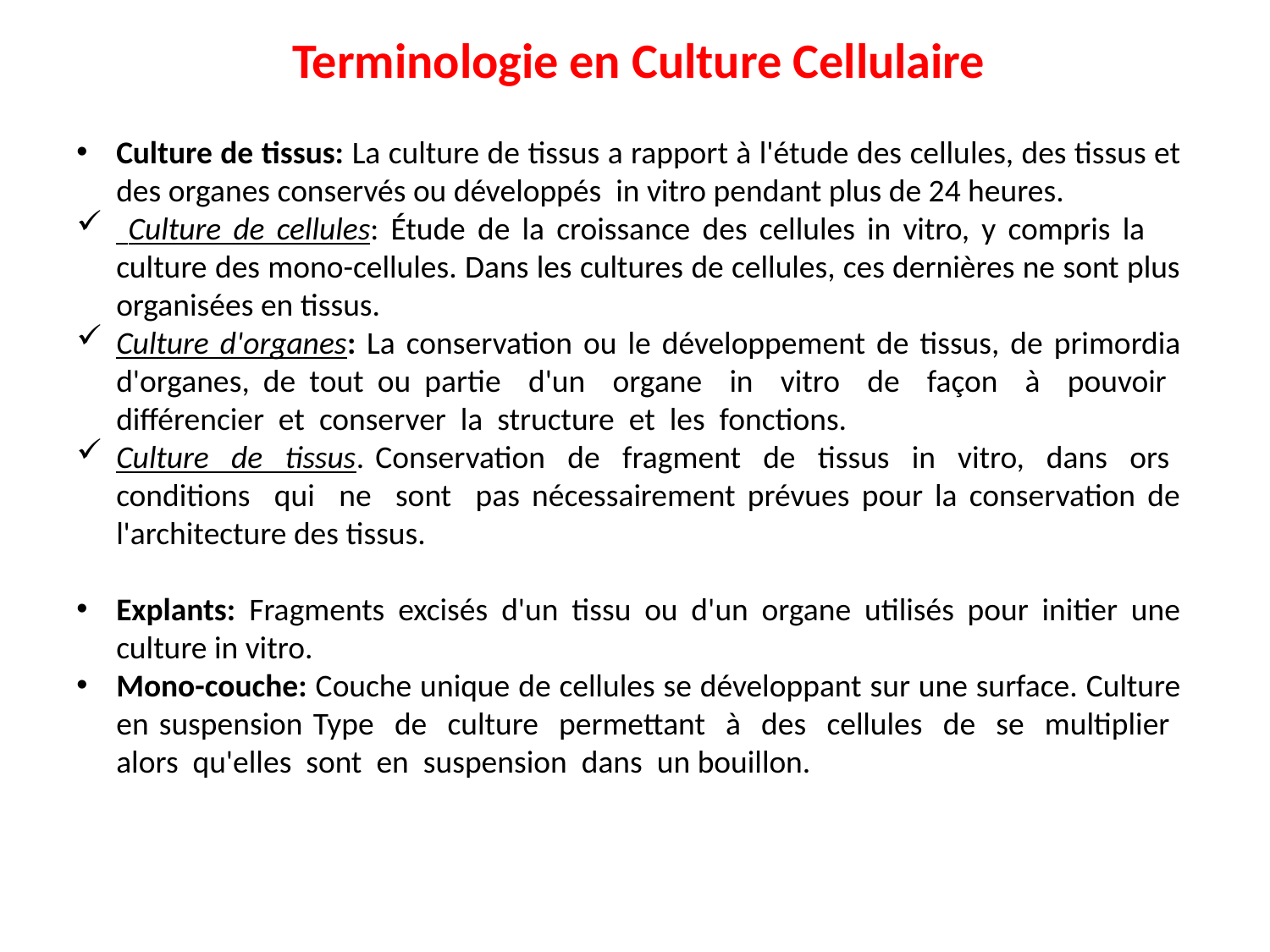

Terminologie en Culture Cellulaire
Culture de tissus: La culture de tissus a rapport à l'étude des cellules, des tissus et des organes conservés ou développés  in vitro pendant plus de 24 heures.
 Culture de cellules: Étude de la croissance des cellules in vitro, y compris la    culture des mono-cellules. Dans les cultures de cellules, ces dernières ne sont plus organisées en tissus.
Culture d'organes: La conservation ou le développement de tissus, de primordia d'organes, de tout ou partie  d'un  organe  in  vitro  de  façon  à  pouvoir  différencier  et  conserver  la  structure  et  les  fonctions.
Culture  de  tissus. Conservation  de  fragment  de  tissus  in  vitro,  dans  ors  conditions  qui  ne  sont  pas nécessairement prévues pour la conservation de l'architecture des tissus.

Explants: Fragments excisés d'un tissu ou d'un organe utilisés pour initier une culture in vitro.
Mono-couche: Couche unique de cellules se développant sur une surface. Culture en suspension Type  de  culture  permettant  à  des  cellules  de  se  multiplier  alors  qu'elles  sont  en  suspension  dans  un bouillon.